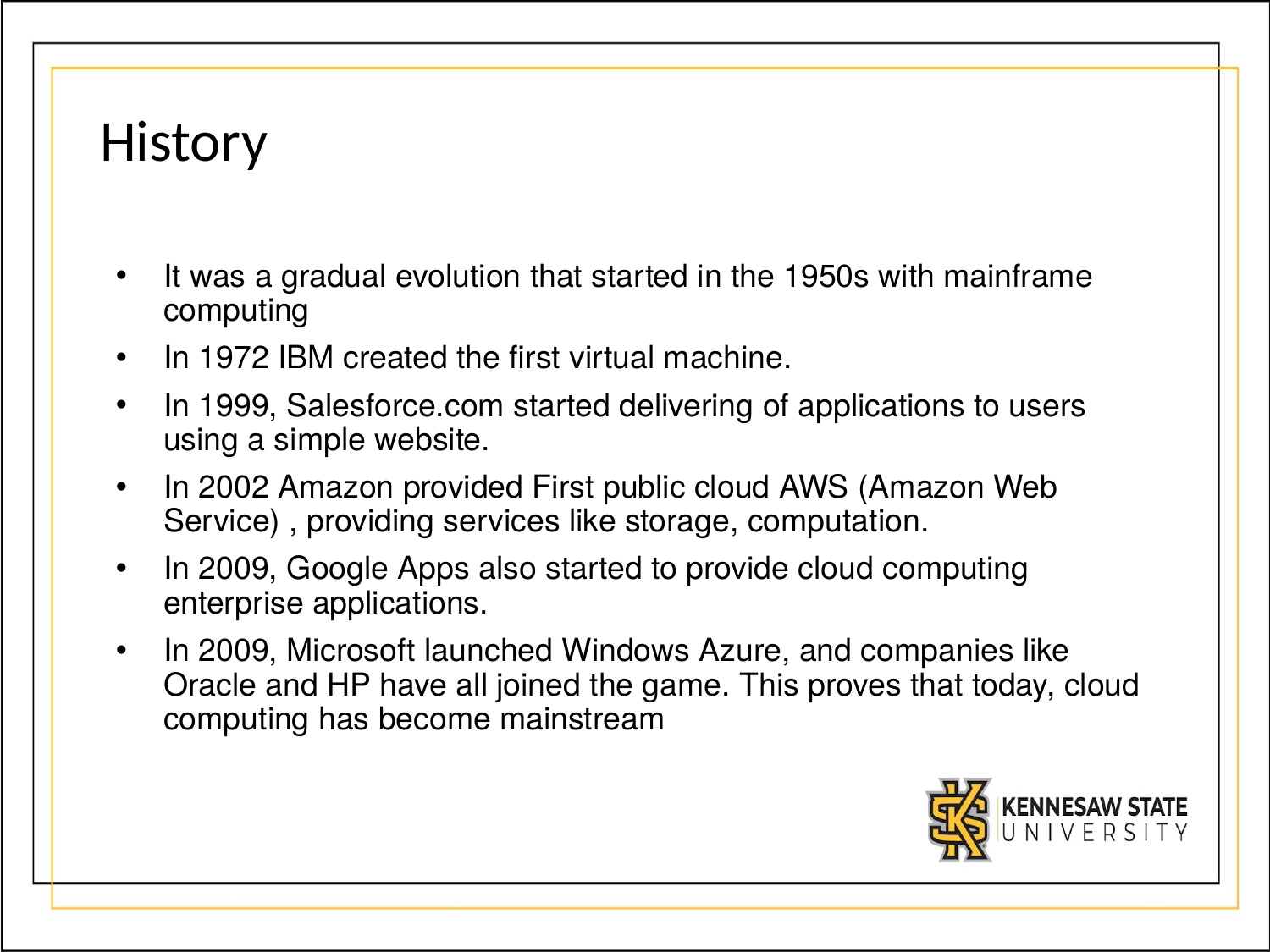

# History
It was a gradual evolution that started in the 1950s with mainframe computing
﻿﻿In 1972 IBM created the first virtual machine.
﻿﻿In 1999, Salesforce.com started delivering of applications to users using a simple website.
In 2002 Amazon provided First public cloud AWS (Amazon Web Service) , providing services like storage, computation.
﻿﻿In 2009, Google Apps also started to provide cloud computing enterprise applications.
﻿﻿In 2009, Microsoft launched Windows Azure, and companies like Oracle and HP have all joined the game. This proves that today, cloud computing has become mainstream